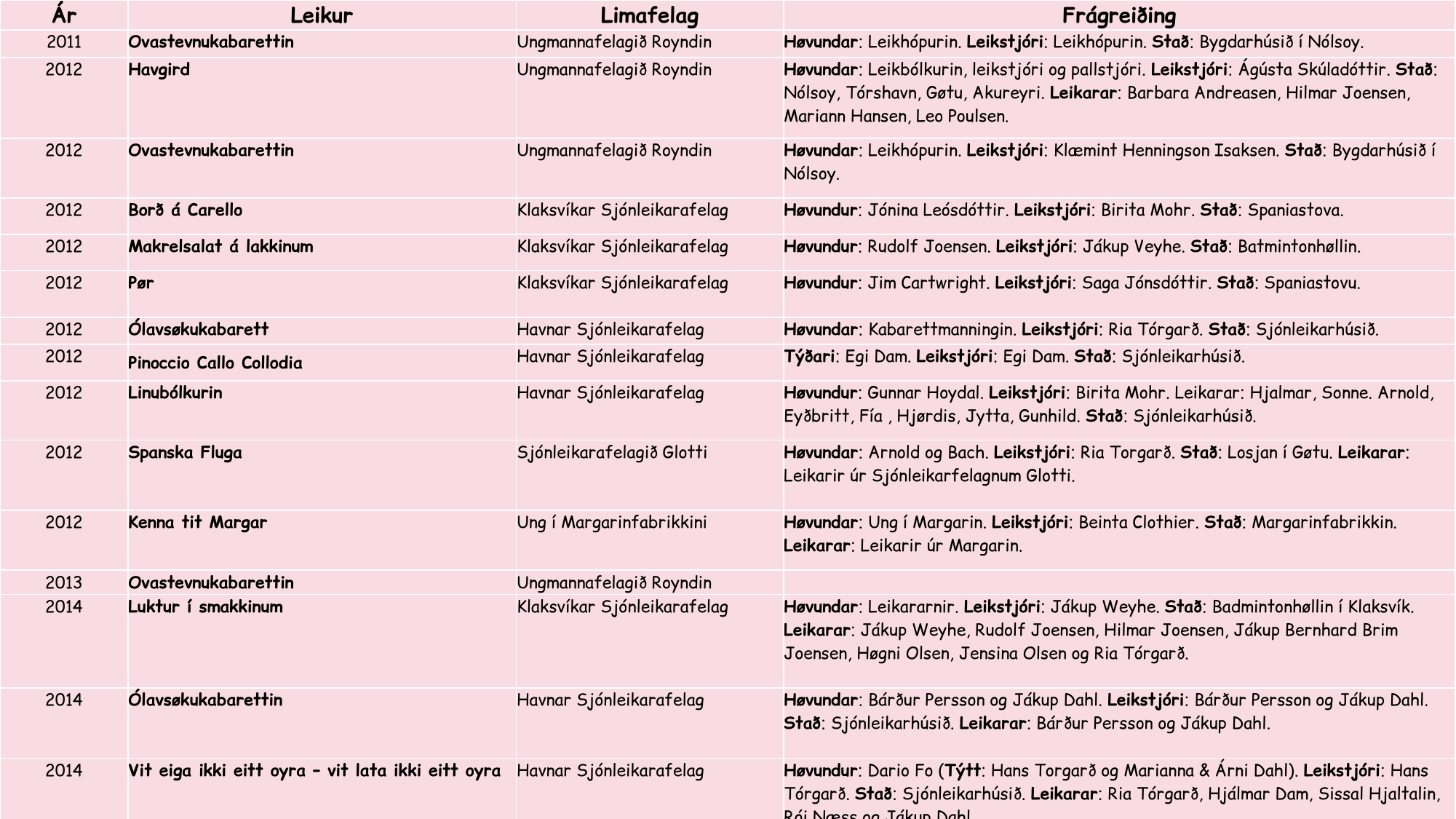

| Ár | Leikur | Limafelag | Frágreiðing |
| --- | --- | --- | --- |
| 2011 | Ovastevnukabarettin | Ungmannafelagið Royndin | Høvundar: Leikhópurin. Leikstjóri: Leikhópurin. Stað: Bygdarhúsið í Nólsoy. |
| 2012 | Havgird | Ungmannafelagið Royndin | Høvundar: Leikbólkurin, leikstjóri og pallstjóri. Leikstjóri: Ágústa Skúladóttir. Stað: Nólsoy, Tórshavn, Gøtu, Akureyri. Leikarar: Barbara Andreasen, Hilmar Joensen, Mariann Hansen, Leo Poulsen. |
| 2012 | Ovastevnukabarettin | Ungmannafelagið Royndin | Høvundar: Leikhópurin. Leikstjóri: Klæmint Henningson Isaksen. Stað: Bygdarhúsið í Nólsoy. |
| 2012 | Borð á Carello | Klaksvíkar Sjónleikarafelag | Høvundur: Jónina Leósdóttir. Leikstjóri: Birita Mohr. Stað: Spaniastova. |
| 2012 | Makrelsalat á lakkinum | Klaksvíkar Sjónleikarafelag | Høvundur: Rudolf Joensen. Leikstjóri: Jákup Veyhe. Stað: Batmintonhøllin. |
| 2012 | Pør | Klaksvíkar Sjónleikarafelag | Høvundur: Jim Cartwright. Leikstjóri: Saga Jónsdóttir. Stað: Spaniastovu. |
| 2012 | Ólavsøkukabarett | Havnar Sjónleikarafelag | Høvundar: Kabarettmanningin. Leikstjóri: Ria Tórgarð. Stað: Sjónleikarhúsið. |
| 2012 | Pinoccio Callo Collodia | Havnar Sjónleikarafelag | Týðari: Egi Dam. Leikstjóri: Egi Dam. Stað: Sjónleikarhúsið. |
| 2012 | Linubólkurin | Havnar Sjónleikarafelag | Høvundur: Gunnar Hoydal. Leikstjóri: Birita Mohr. Leikarar: Hjalmar, Sonne. Arnold, Eyðbritt, Fía , Hjørdis, Jytta, Gunhild. Stað: Sjónleikarhúsið. |
| 2012 | Spanska Fluga | Sjónleikarafelagið Glotti | Høvundar: Arnold og Bach. Leikstjóri: Ria Torgarð. Stað: Losjan í Gøtu. Leikarar: Leikarir úr Sjónleikarfelagnum Glotti. |
| 2012 | Kenna tit Margar | Ung í Margarinfabrikkini | Høvundar: Ung í Margarin. Leikstjóri: Beinta Clothier. Stað: Margarinfabrikkin. Leikarar: Leikarir úr Margarin. |
| 2013 | Ovastevnukabarettin | Ungmannafelagið Royndin |  |
| 2014 | Luktur í smakkinum | Klaksvíkar Sjónleikarafelag | Høvundar: Leikararnir. Leikstjóri: Jákup Weyhe. Stað: Badmintonhøllin í Klaksvík. Leikarar: Jákup Weyhe, Rudolf Joensen, Hilmar Joensen, Jákup Bernhard Brim Joensen, Høgni Olsen, Jensina Olsen og Ria Tórgarð. |
| 2014 | Ólavsøkukabarettin | Havnar Sjónleikarafelag | Høvundar: Bárður Persson og Jákup Dahl. Leikstjóri: Bárður Persson og Jákup Dahl. Stað: Sjónleikarhúsið. Leikarar: Bárður Persson og Jákup Dahl. |
| 2014 | Vit eiga ikki eitt oyra – vit lata ikki eitt oyra | Havnar Sjónleikarafelag | Høvundur: Dario Fo (Týtt: Hans Torgarð og Marianna & Árni Dahl). Leikstjóri: Hans Tórgarð. Stað: Sjónleikarhúsið. Leikarar: Ria Tórgarð, Hjálmar Dam, Sissal Hjaltalin, Rói Næss og Jákup Dahl. |
| 2014 | Jólaleikur: Gangnam Jól | Havnar Sjónleikarafelag | Høvundur: Dario Fo (Týtt: Hans Torgarð og Marianna & Árni Dahl). Leikstjóri Hans Tórgarð. Stað: Sjónleikarhúsið. Leikarar: Ria Tórgarð, Hjálmar Dam, Sissal Hjaltalin, Rói Næss og Jákup Dahl. |